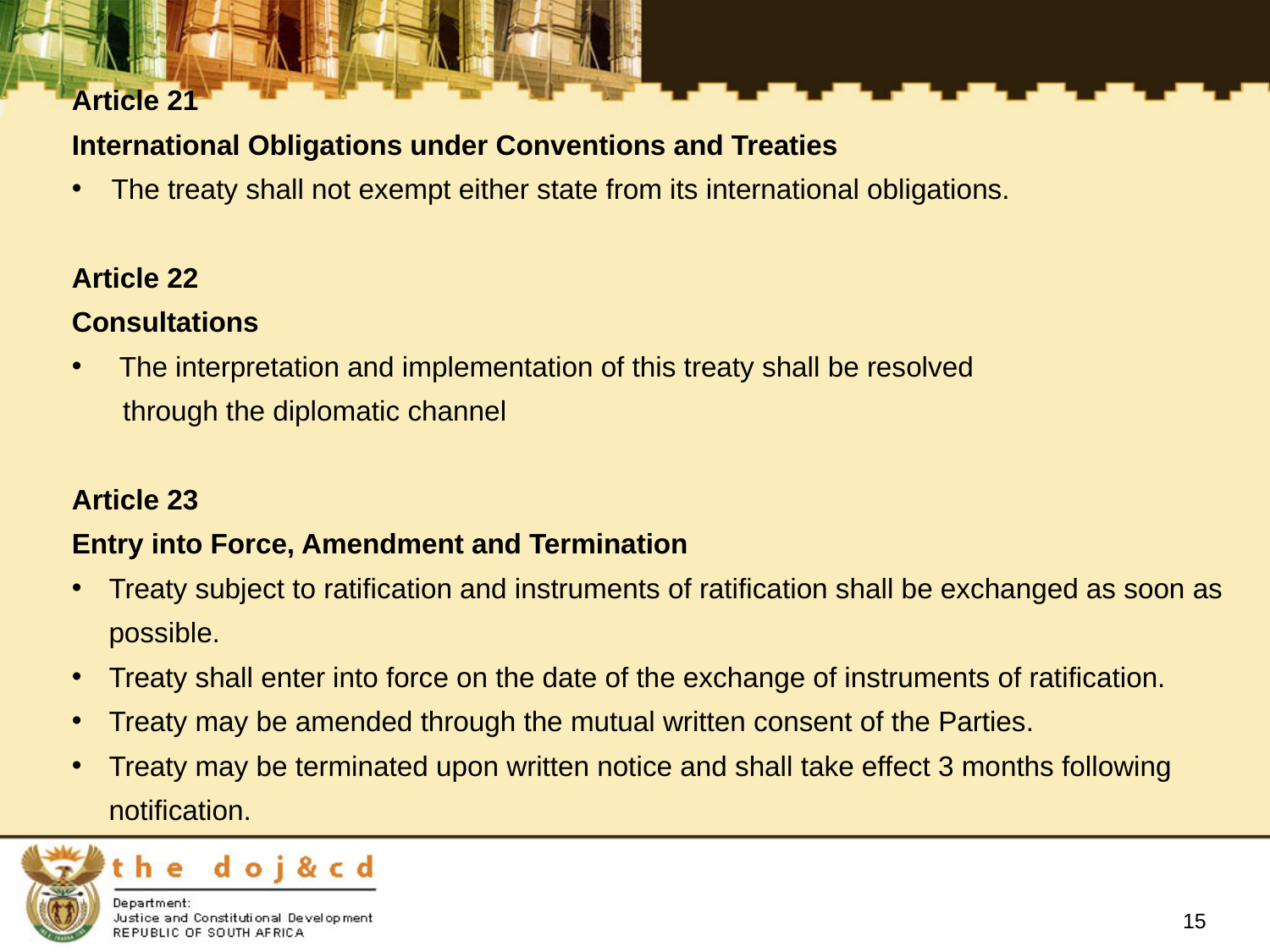

Article 21
International Obligations under Conventions and Treaties
The treaty shall not exempt either state from its international obligations.

Article 22
Consultations
 The interpretation and implementation of this treaty shall be resolved
	through the diplomatic channel

Article 23
Entry into Force, Amendment and Termination
Treaty subject to ratification and instruments of ratification shall be exchanged as soon as
	possible.
Treaty shall enter into force on the date of the exchange of instruments of ratification.
Treaty may be amended through the mutual written consent of the Parties.
Treaty may be terminated upon written notice and shall take effect 3 months following
	notification.

15